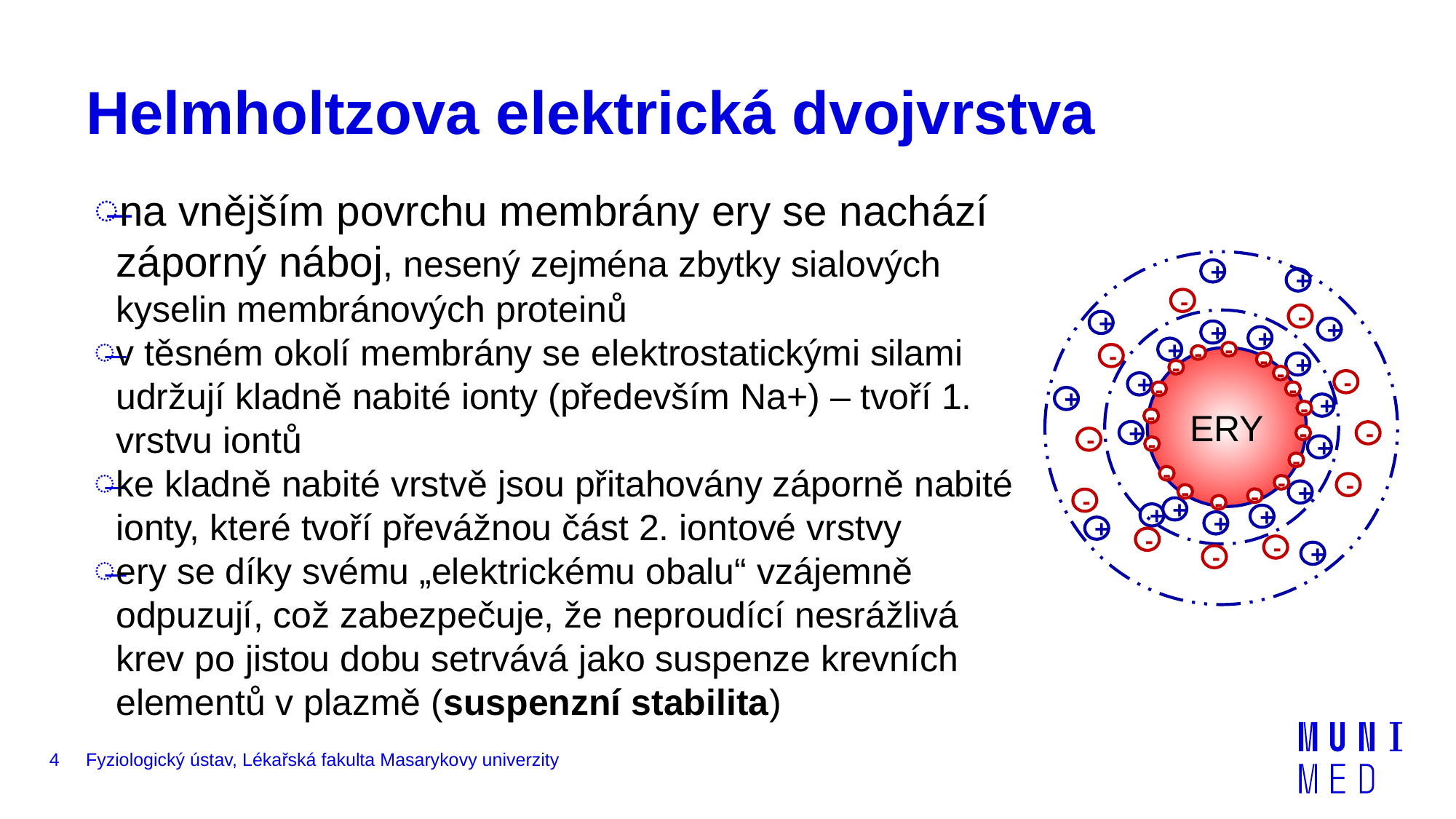

# Helmholtzova elektrická dvojvrstva
na vnějším povrchu membrány ery se nachází záporný náboj, nesený zejména zbytky sialových kyselin membránových proteinů
v těsném okolí membrány se elektrostatickými silami udržují kladně nabité ionty (především Na+) – tvoří 1. vrstvu iontů
ke kladně nabité vrstvě jsou přitahovány záporně nabité ionty, které tvoří převážnou část 2. iontové vrstvy
ery se díky svému „elektrickému obalu“ vzájemně odpuzují, což zabezpečuje, že neproudící nesrážlivá krev po jistou dobu setrvává jako suspenze krevních elementů v plazmě (suspenzní stabilita)

+
+
-
-

+
+
+
+
+
-
-
-
ERY
-
+
-
-
-
+
-
-
+
+
-
-
+
-
-
-
+
-
-
-
-
-
+
-
-
-
-
+
+
+
+
+
-
-
+
-
4
Fyziologický ústav, Lékařská fakulta Masarykovy univerzity